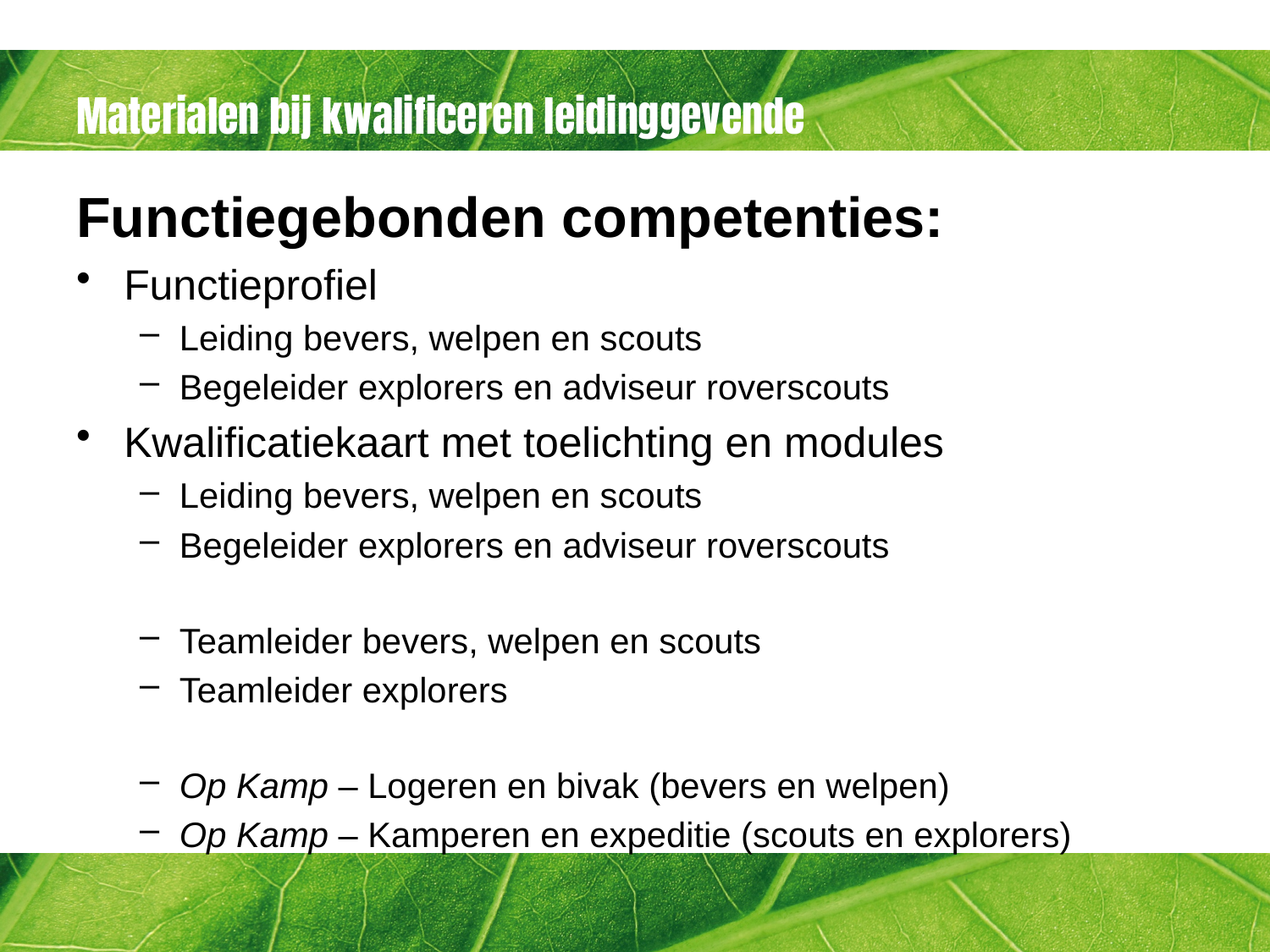

# Materialen bij kwalificeren leidinggevende
Functiegebonden competenties:
Functieprofiel
Leiding bevers, welpen en scouts
Begeleider explorers en adviseur roverscouts
Kwalificatiekaart met toelichting en modules
Leiding bevers, welpen en scouts
Begeleider explorers en adviseur roverscouts

Teamleider bevers, welpen en scouts
Teamleider explorers

Op Kamp – Logeren en bivak (bevers en welpen)
Op Kamp – Kamperen en expeditie (scouts en explorers)